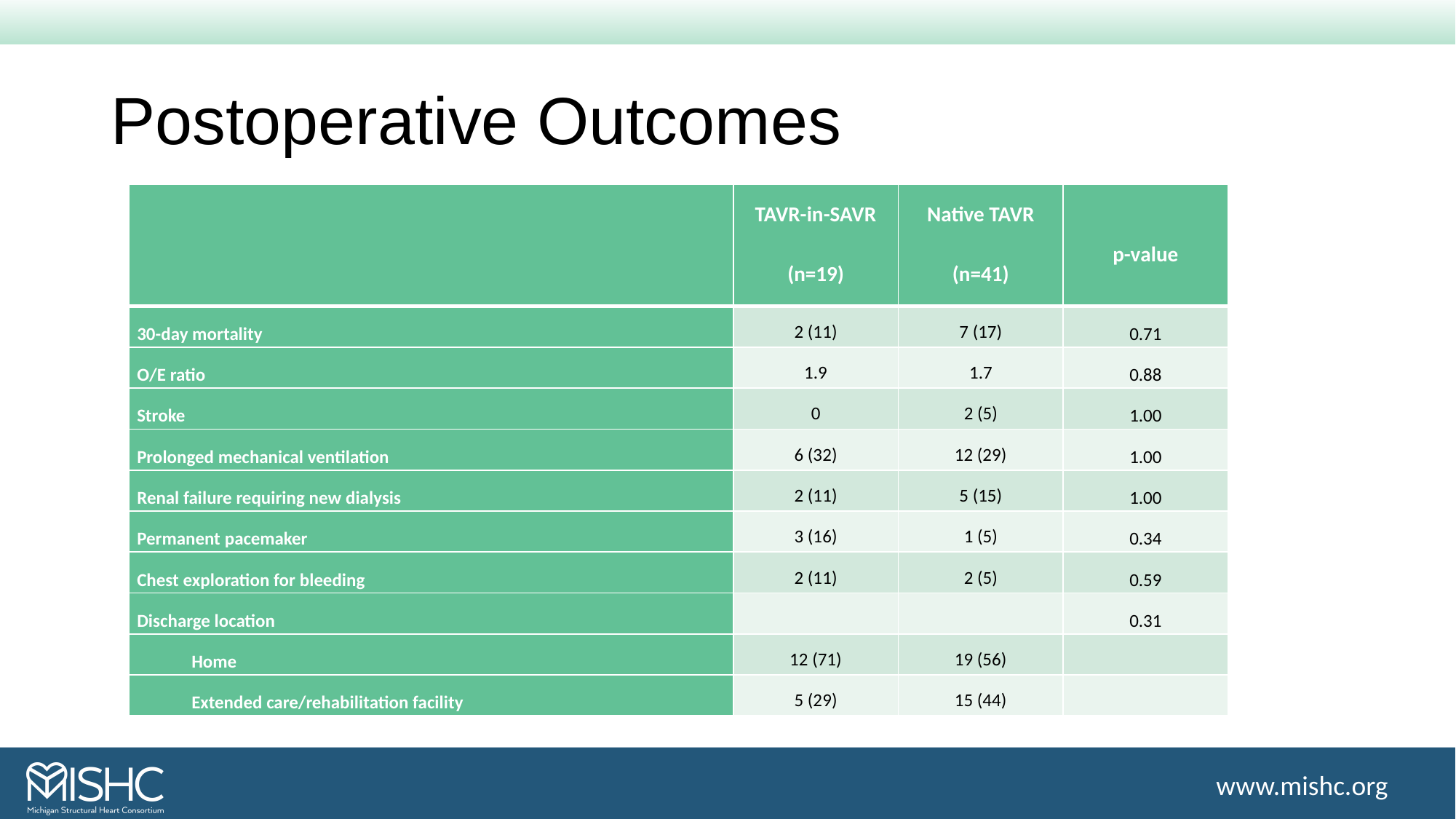

# Postoperative Outcomes
|  | TAVR-in-SAVR (n=19) | Native TAVR (n=41) | p-value |
| --- | --- | --- | --- |
| 30-day mortality | 2 (11) | 7 (17) | 0.71 |
| O/E ratio | 1.9 | 1.7 | 0.88 |
| Stroke | 0 | 2 (5) | 1.00 |
| Prolonged mechanical ventilation | 6 (32) | 12 (29) | 1.00 |
| Renal failure requiring new dialysis | 2 (11) | 5 (15) | 1.00 |
| Permanent pacemaker | 3 (16) | 1 (5) | 0.34 |
| Chest exploration for bleeding | 2 (11) | 2 (5) | 0.59 |
| Discharge location |  |  | 0.31 |
| Home | 12 (71) | 19 (56) |  |
| Extended care/rehabilitation facility | 5 (29) | 15 (44) |  |